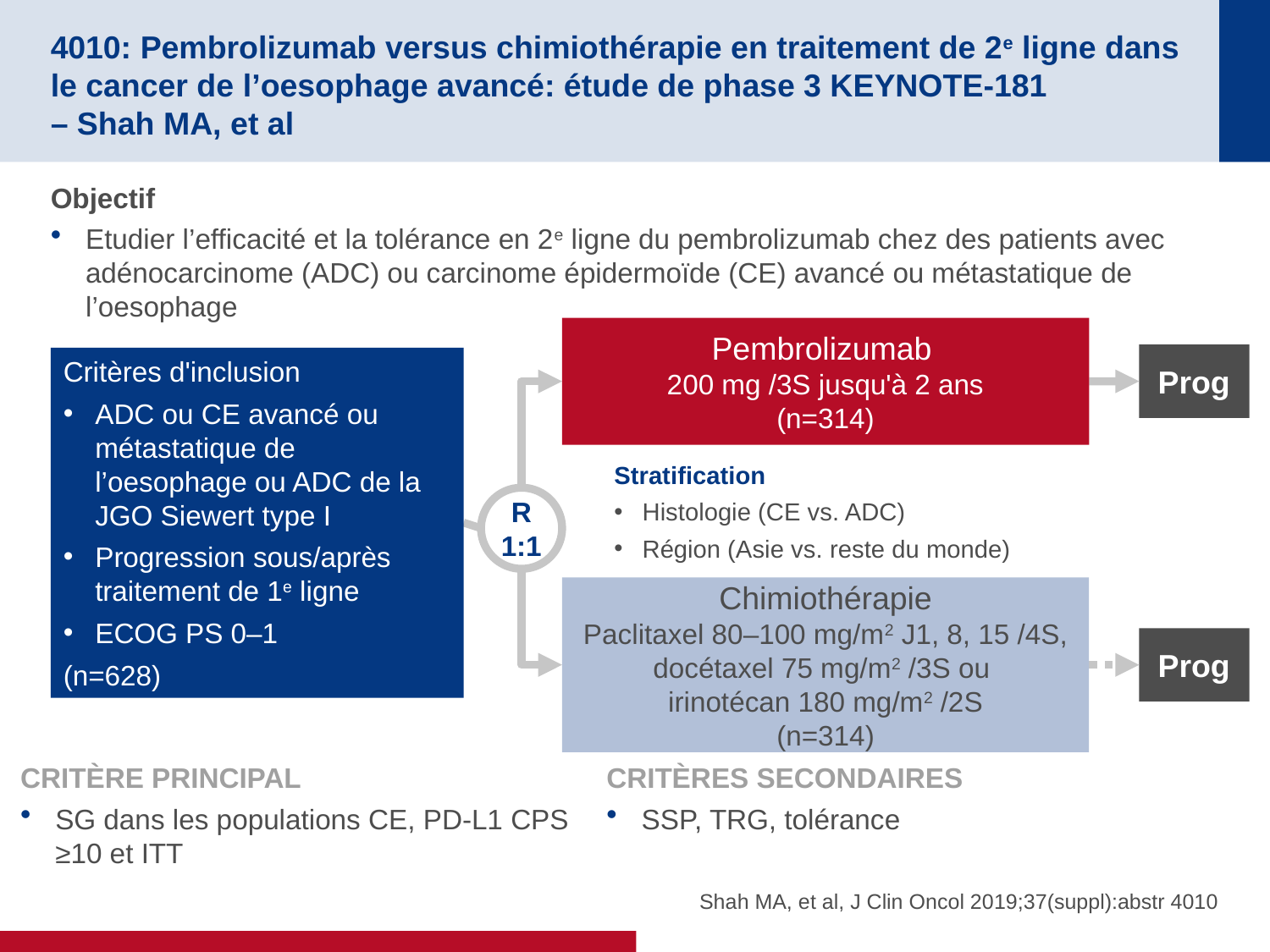

# 4010: Pembrolizumab versus chimiothérapie en traitement de 2e ligne dans le cancer de l’oesophage avancé: étude de phase 3 KEYNOTE-181 – Shah MA, et al
Objectif
Etudier l’efficacité et la tolérance en 2e ligne du pembrolizumab chez des patients avec adénocarcinome (ADC) ou carcinome épidermoïde (CE) avancé ou métastatique de l’oesophage
Pembrolizumab
200 mg /3S jusqu'à 2 ans
(n=314)
Prog
Critères d'inclusion
ADC ou CE avancé ou métastatique de l’oesophage ou ADC de la JGO Siewert type I
Progression sous/après traitement de 1e ligne
ECOG PS 0–1
(n=628)
Stratification
Histologie (CE vs. ADC)
Région (Asie vs. reste du monde)
R
1:1
Chimiothérapie
Paclitaxel 80–100 mg/m2 J1, 8, 15 /4S, docétaxel 75 mg/m2 /3S ou
irinotécan 180 mg/m2 /2S
(n=314)
Prog
CRITÈRE PRINCIPAL
SG dans les populations CE, PD-L1 CPS ≥10 et ITT
CRITÈRES SECONDAIRES
SSP, TRG, tolérance
Shah MA, et al, J Clin Oncol 2019;37(suppl):abstr 4010